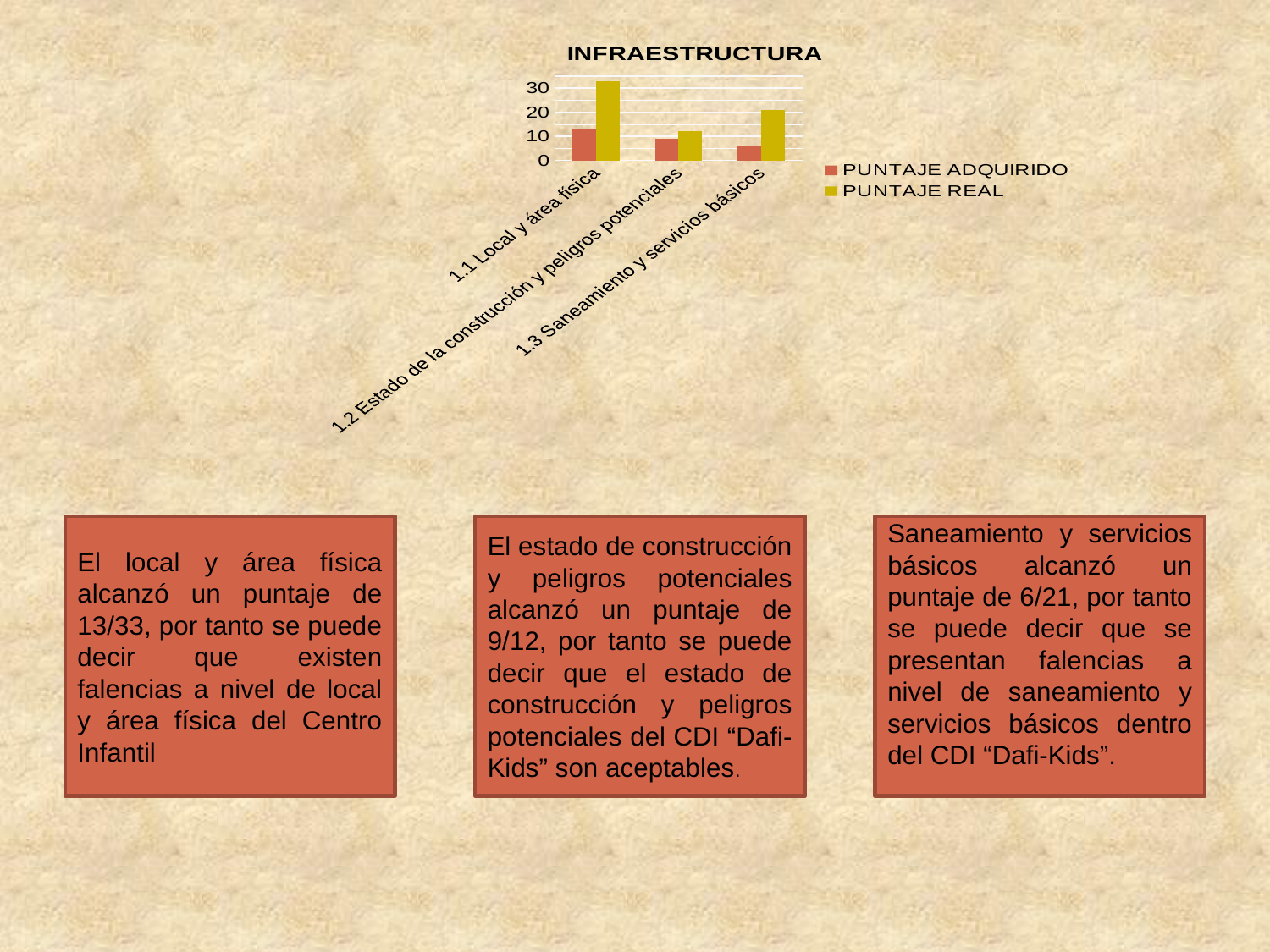

### Chart: INFRAESTRUCTURA

| Category | PUNTAJE ADQUIRIDO | PUNTAJE REAL  |
|---|---|---|
| 1.1 Local y área física | 13.0 | 33.0 |
| 1.2 Estado de la construcción y peligros potenciales | 9.0 | 12.0 |
| 1.3 Saneamiento y servicios básicos | 6.0 | 21.0 |
El local y área física alcanzó un puntaje de 13/33, por tanto se puede decir que existen falencias a nivel de local y área física del Centro Infantil
El estado de construcción y peligros potenciales alcanzó un puntaje de 9/12, por tanto se puede decir que el estado de construcción y peligros potenciales del CDI “Dafi-Kids” son aceptables.
Saneamiento y servicios básicos alcanzó un puntaje de 6/21, por tanto se puede decir que se presentan falencias a nivel de saneamiento y servicios básicos dentro del CDI “Dafi-Kids”.